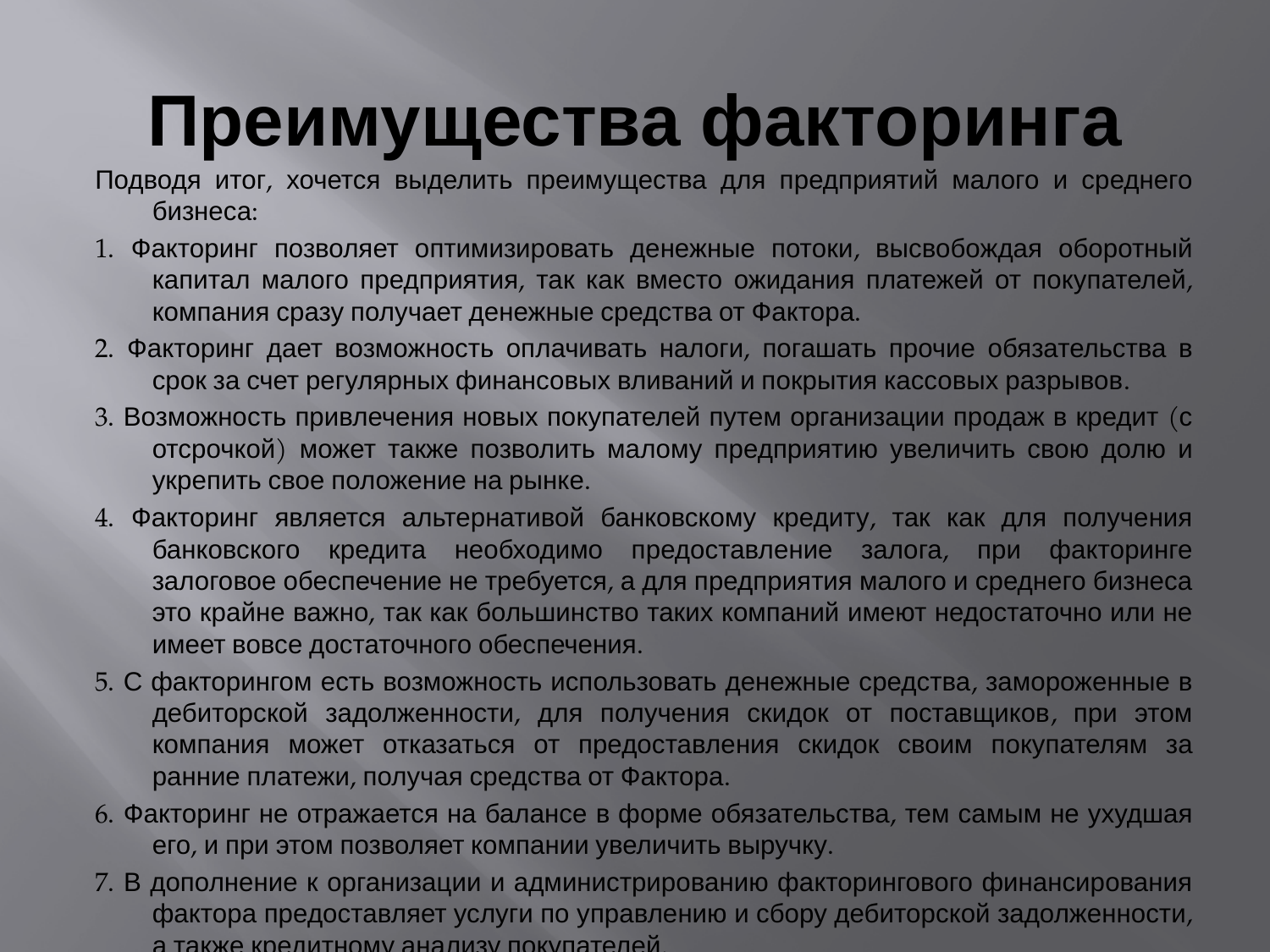

# Преимущества факторинга
Подводя итог, хочется выделить преимущества для предприятий малого и среднего бизнеса:
1. Факторинг позволяет оптимизировать денежные потоки, высвобождая оборотный капитал малого предприятия, так как вместо ожидания платежей от покупателей, компания сразу получает денежные средства от Фактора.
2. Факторинг дает возможность оплачивать налоги, погашать прочие обязательства в срок за счет регулярных финансовых вливаний и покрытия кассовых разрывов.
3. Возможность привлечения новых покупателей путем организации продаж в кредит (с отсрочкой) может также позволить малому предприятию увеличить свою долю и укрепить свое положение на рынке.
4. Факторинг является альтернативой банковскому кредиту, так как для получения банковского кредита необходимо предоставление залога, при факторинге залоговое обеспечение не требуется, а для предприятия малого и среднего бизнеса это крайне важно, так как большинство таких компаний имеют недостаточно или не имеет вовсе достаточного обеспечения.
5. С факторингом есть возможность использовать денежные средства, замороженные в дебиторской задолженности, для получения скидок от поставщиков, при этом компания может отказаться от предоставления скидок своим покупателям за ранние платежи, получая средства от Фактора.
6. Факторинг не отражается на балансе в форме обязательства, тем самым не ухудшая его, и при этом позволяет компании увеличить выручку.
7. В дополнение к организации и администрированию факторингового финансирования фактора предоставляет услуги по управлению и сбору дебиторской задолженности, а также кредитному анализу покупателей.